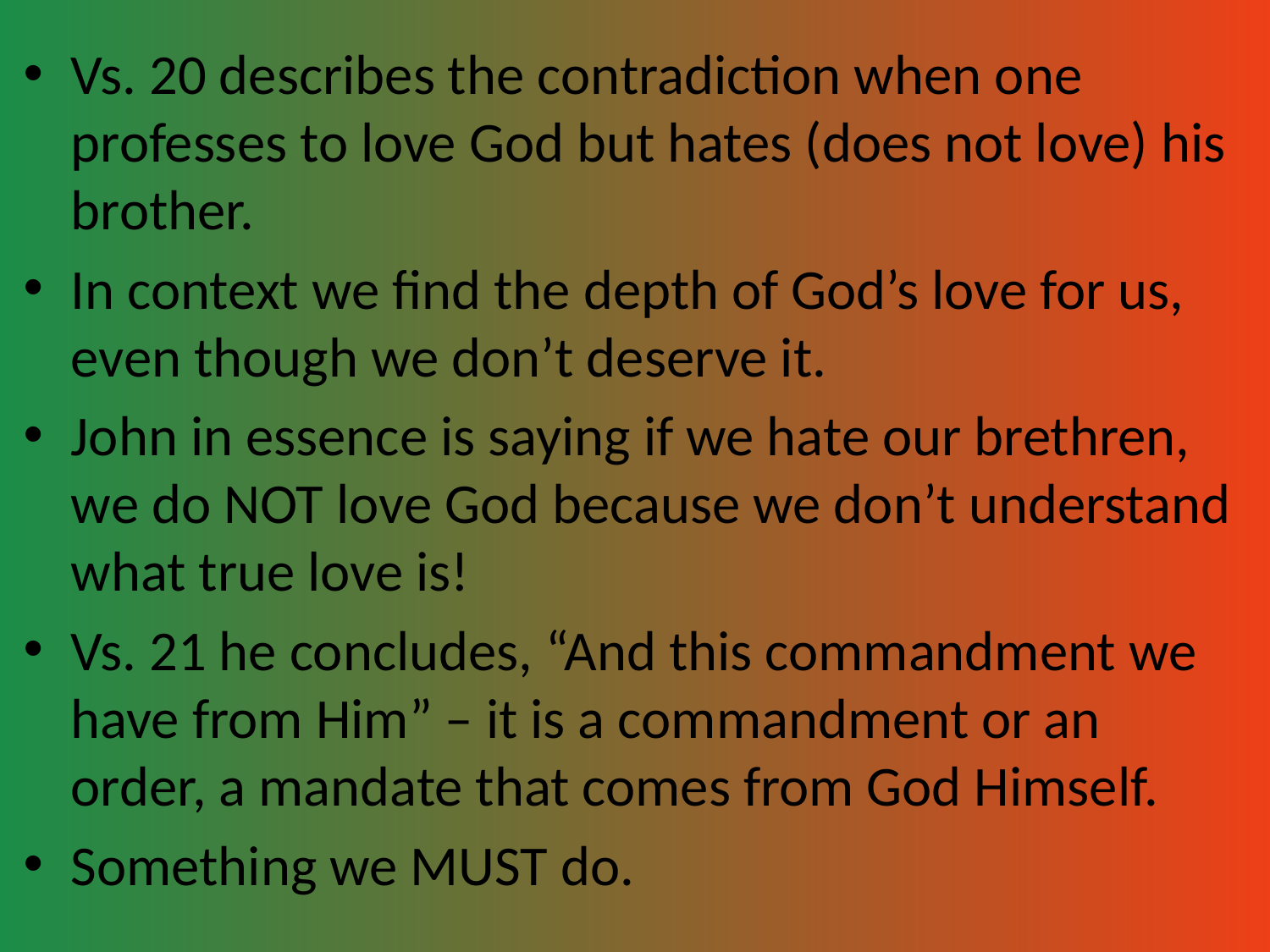

Vs. 20 describes the contradiction when one professes to love God but hates (does not love) his brother.
In context we find the depth of God’s love for us, even though we don’t deserve it.
John in essence is saying if we hate our brethren, we do NOT love God because we don’t understand what true love is!
Vs. 21 he concludes, “And this commandment we have from Him” – it is a commandment or an order, a mandate that comes from God Himself.
Something we MUST do.